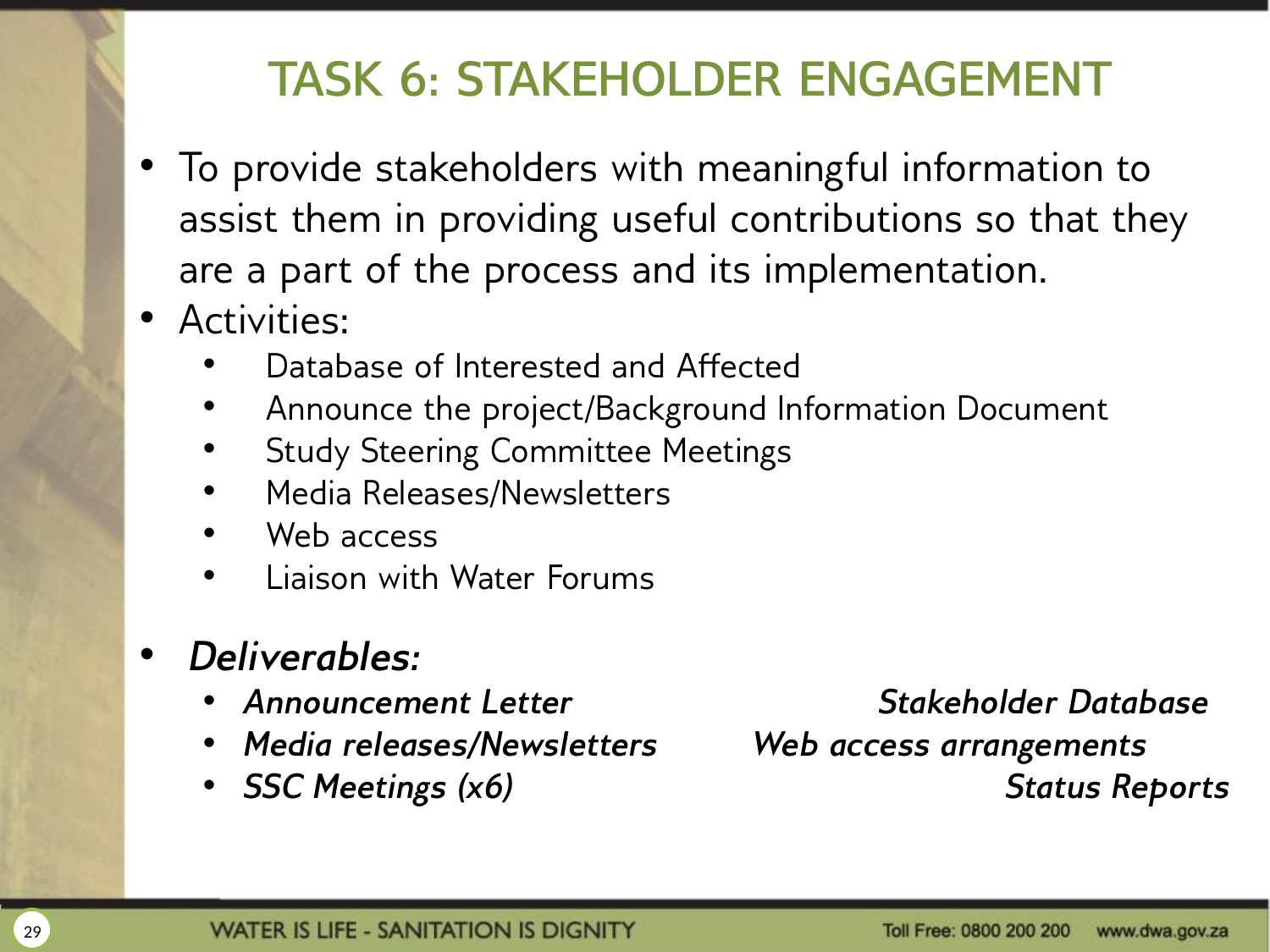

# TASK 6: STAKEHOLDER ENGAGEMENT
To provide stakeholders with meaningful information to assist them in providing useful contributions so that they are a part of the process and its implementation.
Activities:
Database of Interested and Affected
Announce the project/Background Information Document
Study Steering Committee Meetings
Media Releases/Newsletters
Web access
Liaison with Water Forums
Deliverables:
Announcement Letter			Stakeholder Database
Media releases/Newsletters	Web access arrangements
SSC Meetings (x6)				Status Reports